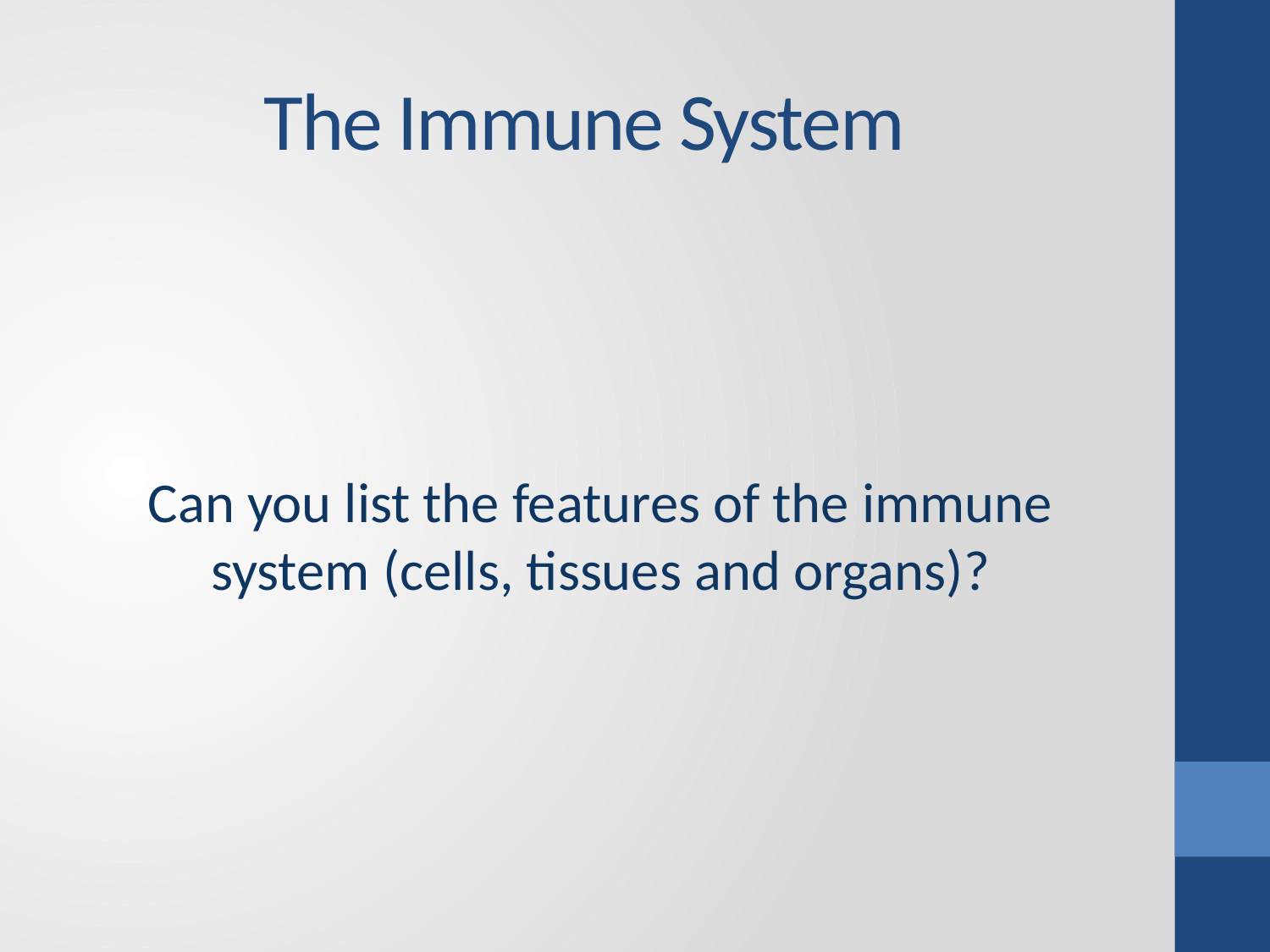

# The Immune System

Can you list the features of the immune system (cells, tissues and organs)?